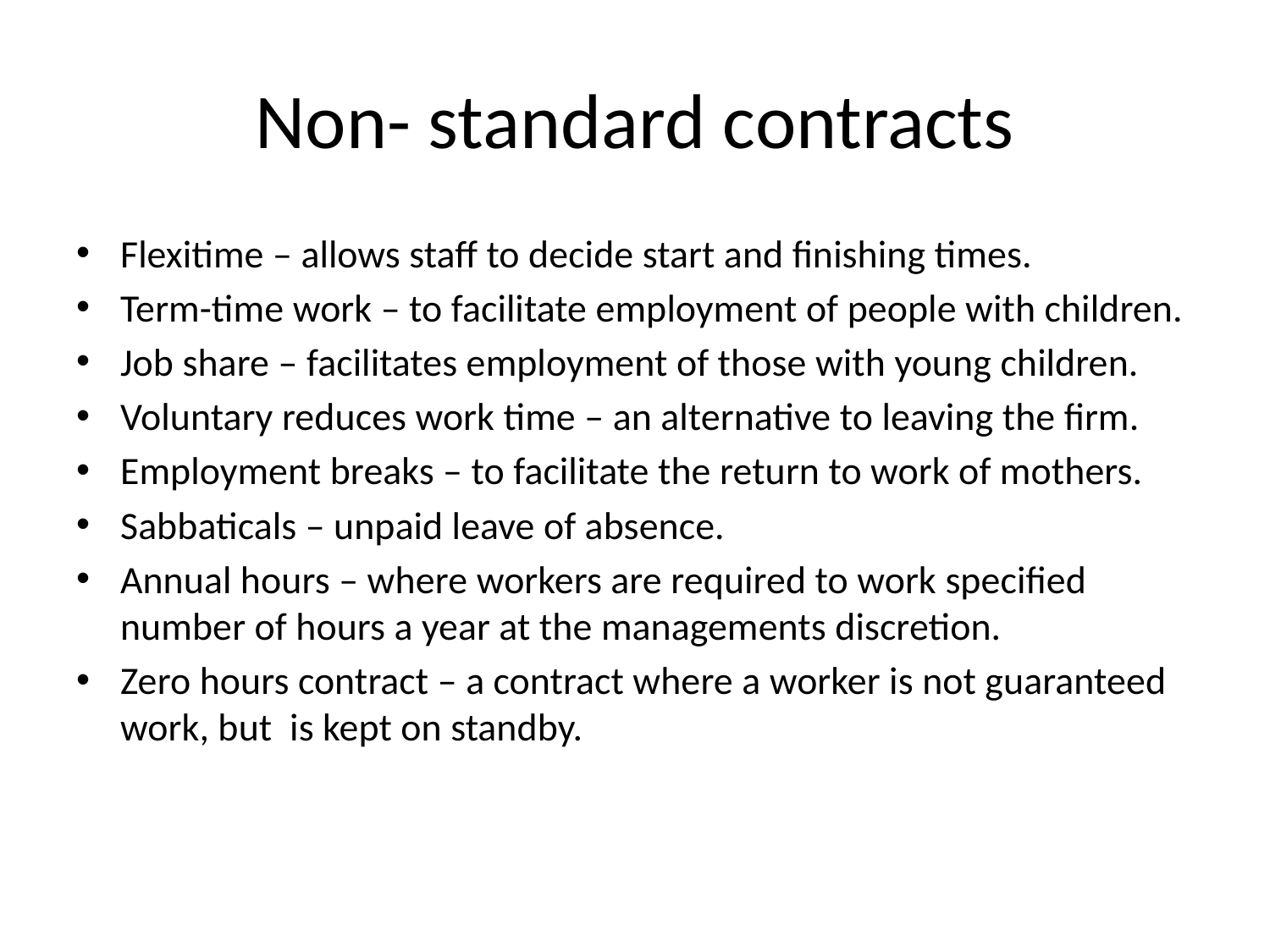

# Non- standard contracts
Flexitime – allows staff to decide start and finishing times.
Term-time work – to facilitate employment of people with children.
Job share – facilitates employment of those with young children.
Voluntary reduces work time – an alternative to leaving the firm.
Employment breaks – to facilitate the return to work of mothers.
Sabbaticals – unpaid leave of absence.
Annual hours – where workers are required to work specified number of hours a year at the managements discretion.
Zero hours contract – a contract where a worker is not guaranteed work, but  is kept on standby.